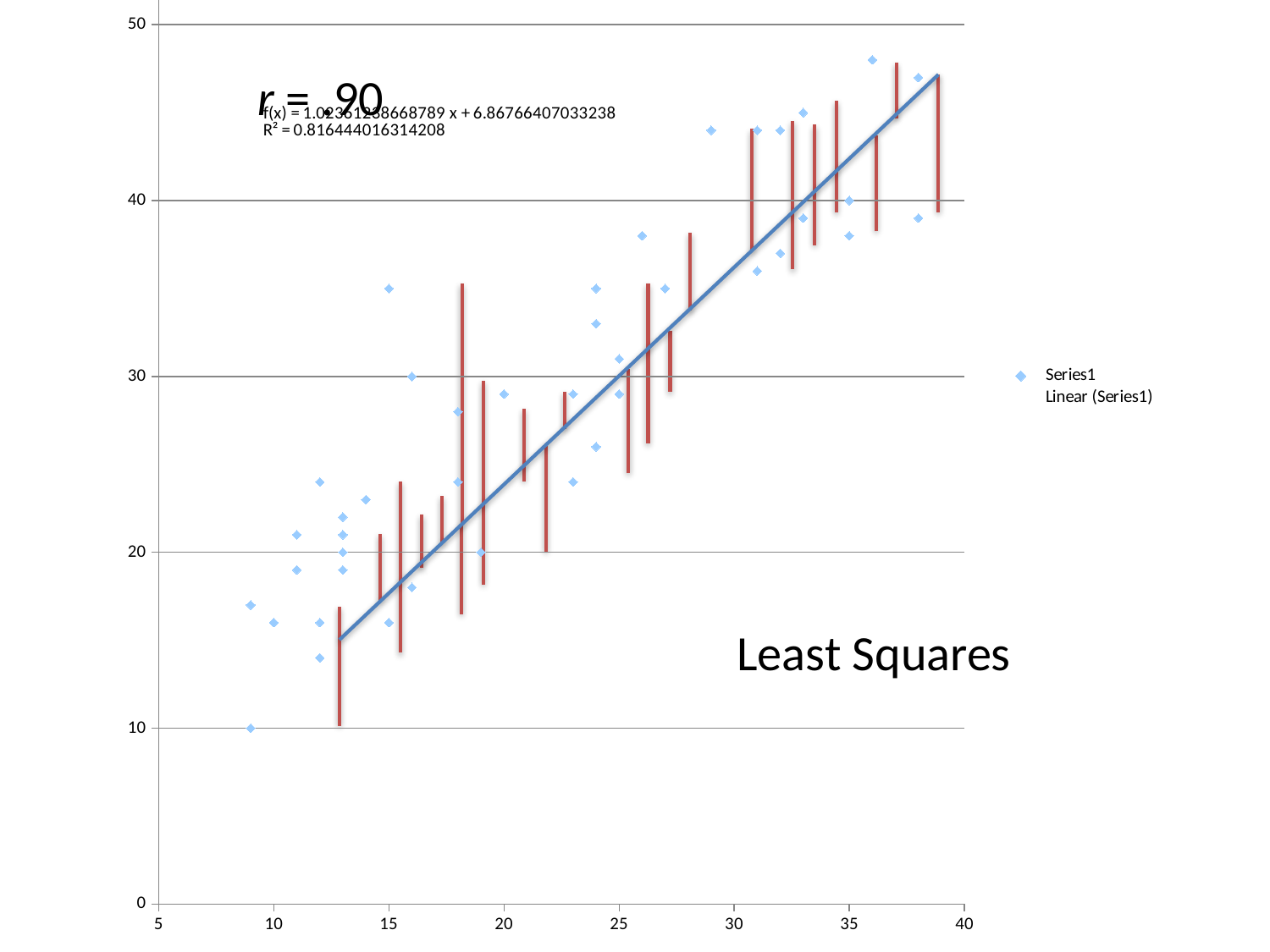

### Chart

| Category |  |
|---|---|
r = .90
Least Squares